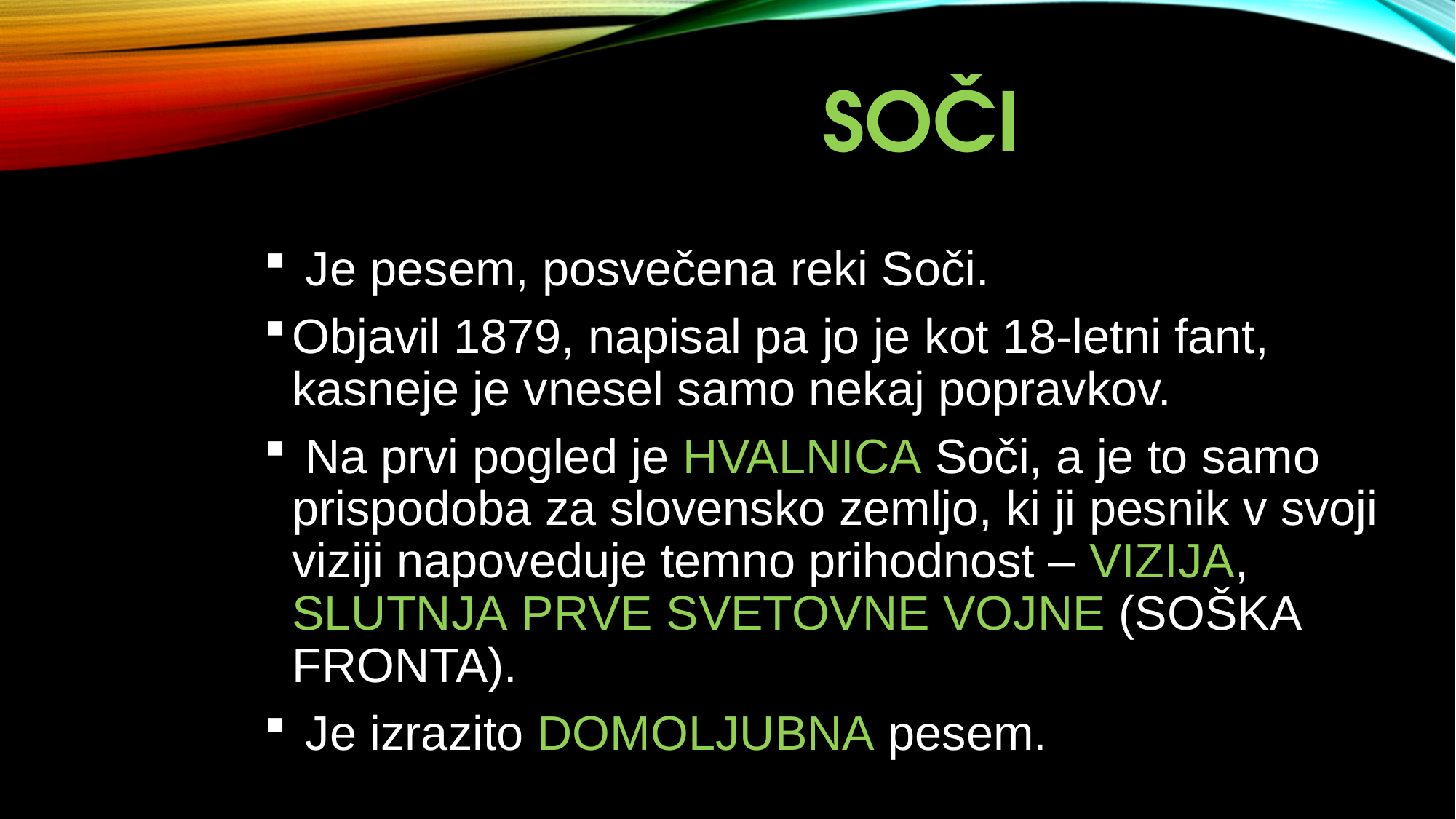

soči
 Je pesem, posvečena reki Soči.
Objavil 1879, napisal pa jo je kot 18-letni fant, kasneje je vnesel samo nekaj popravkov.
 Na prvi pogled je HVALNICA Soči, a je to samo prispodoba za slovensko zemljo, ki ji pesnik v svoji viziji napoveduje temno prihodnost – VIZIJA, SLUTNJA PRVE SVETOVNE VOJNE (SOŠKA FRONTA).
 Je izrazito DOMOLJUBNA pesem.